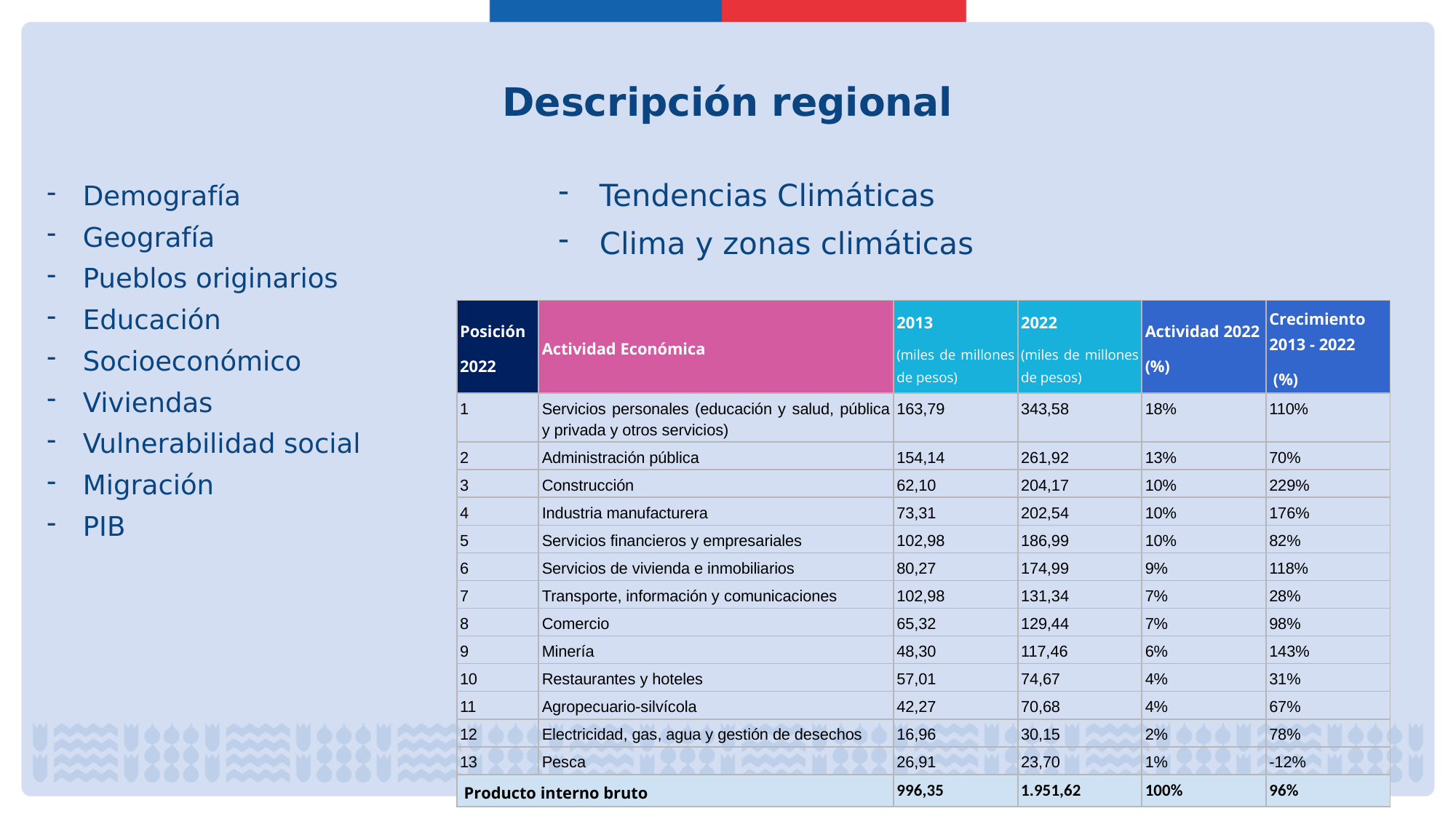

# Descripción regional
Tendencias Climáticas
Clima y zonas climáticas

Demografía
Geografía
Pueblos originarios
Educación
Socioeconómico
Viviendas
Vulnerabilidad social
Migración
PIB

| Posición 2022 | Actividad Económica | 2013 (miles de millones de pesos) | 2022 (miles de millones de pesos) | Actividad 2022 (%) | Crecimiento 2013 - 2022 (%) |
| --- | --- | --- | --- | --- | --- |
| 1 | Servicios personales (educación y salud, pública y privada y otros servicios) | 163,79 | 343,58 | 18% | 110% |
| 2 | Administración pública | 154,14 | 261,92 | 13% | 70% |
| 3 | Construcción | 62,10 | 204,17 | 10% | 229% |
| 4 | Industria manufacturera | 73,31 | 202,54 | 10% | 176% |
| 5 | Servicios financieros y empresariales | 102,98 | 186,99 | 10% | 82% |
| 6 | Servicios de vivienda e inmobiliarios | 80,27 | 174,99 | 9% | 118% |
| 7 | Transporte, información y comunicaciones | 102,98 | 131,34 | 7% | 28% |
| 8 | Comercio | 65,32 | 129,44 | 7% | 98% |
| 9 | Minería | 48,30 | 117,46 | 6% | 143% |
| 10 | Restaurantes y hoteles | 57,01 | 74,67 | 4% | 31% |
| 11 | Agropecuario-silvícola | 42,27 | 70,68 | 4% | 67% |
| 12 | Electricidad, gas, agua y gestión de desechos | 16,96 | 30,15 | 2% | 78% |
| 13 | Pesca | 26,91 | 23,70 | 1% | -12% |
| Producto interno bruto |  | 996,35 | 1.951,62 | 100% | 96% |